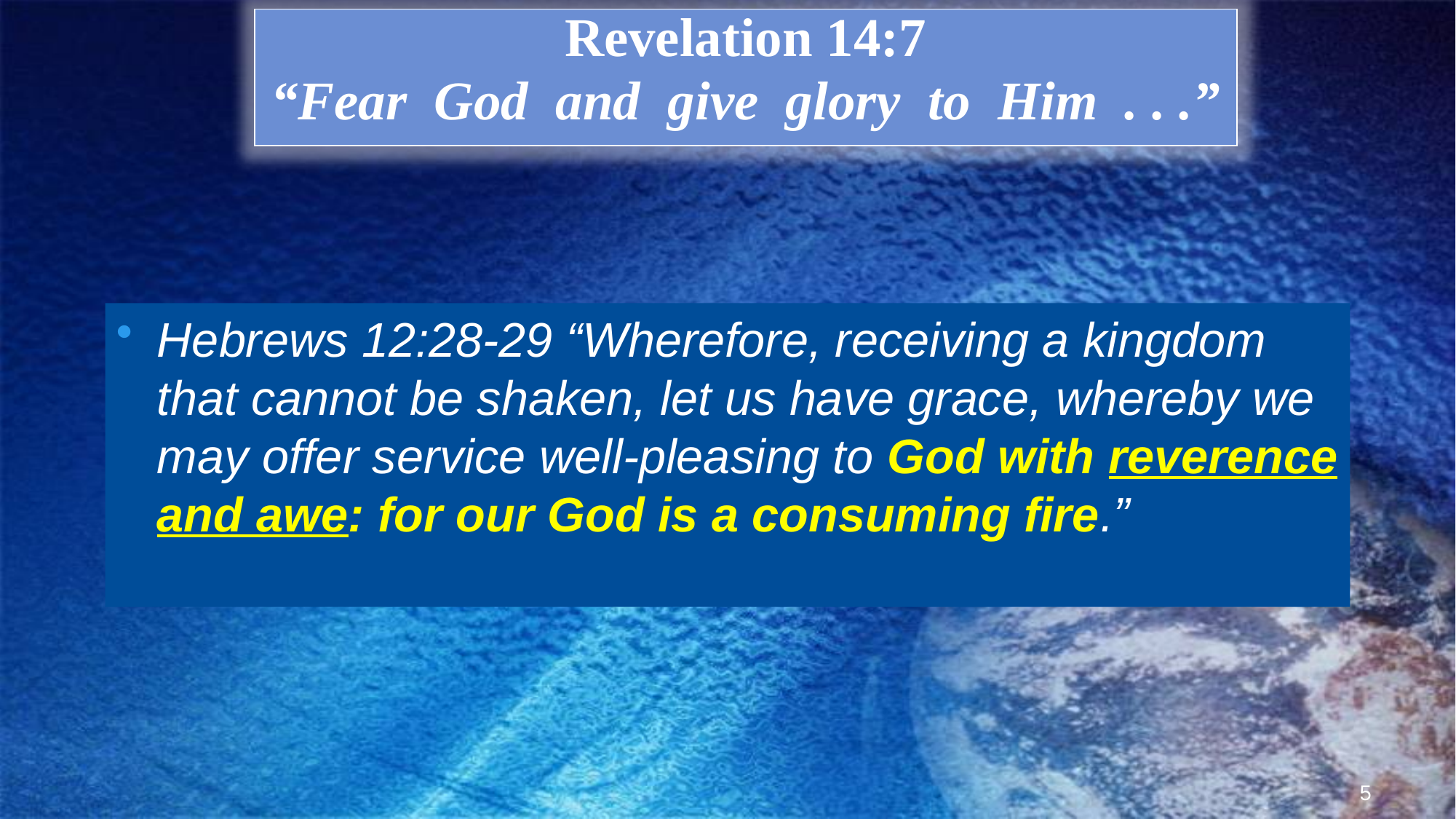

Revelation 14:7
“Fear  God  and  give  glory  to  Him  . . .”
#
Hebrews 12:28-29 “Wherefore, receiving a kingdom that cannot be shaken, let us have grace, whereby we may offer service well-pleasing to God with reverence and awe: for our God is a consuming fire.”
5